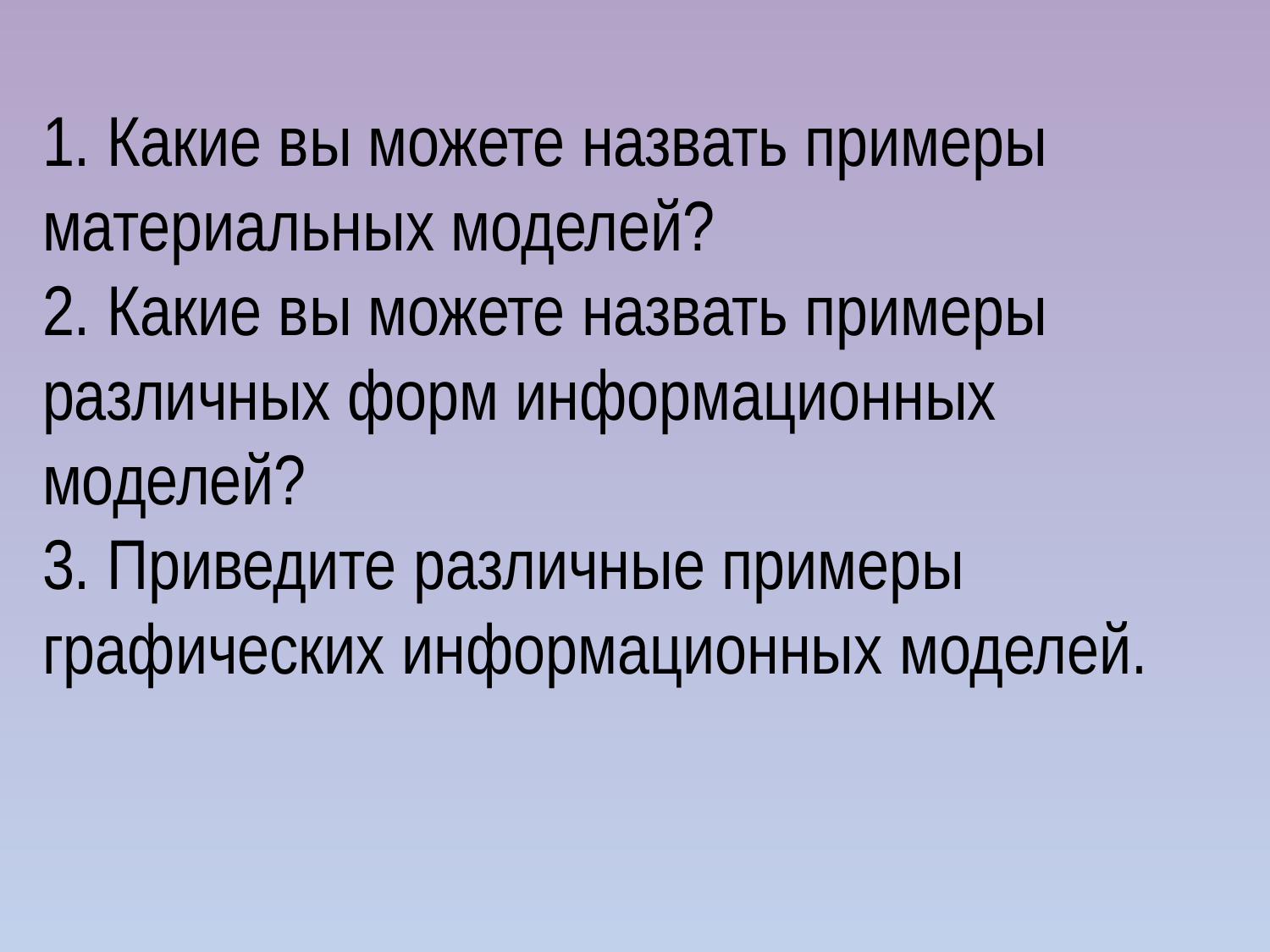

1. Какие вы можете назвать примеры материальных моделей?
2. Какие вы можете назвать примеры различных форм информационных моделей?
3. Приведите различные примеры графических информационных моделей.